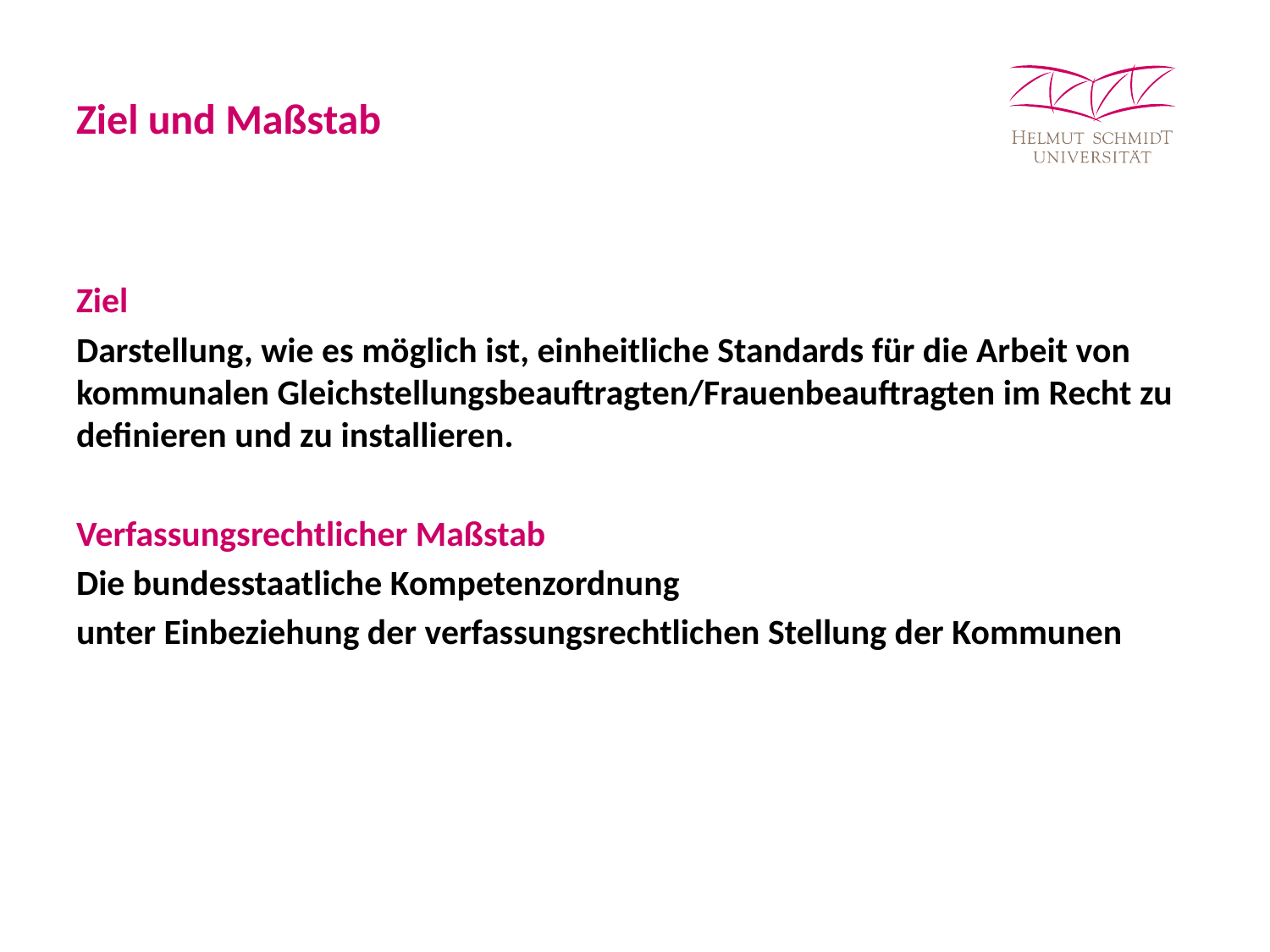

# Ziel und Maßstab

Ziel
Darstellung, wie es möglich ist, einheitliche Standards für die Arbeit von kommunalen Gleichstellungsbeauftragten/Frauenbeauftragten im Recht zu definieren und zu installieren.

Verfassungsrechtlicher Maßstab
Die bundesstaatliche Kompetenzordnung
unter Einbeziehung der verfassungsrechtlichen Stellung der Kommunen